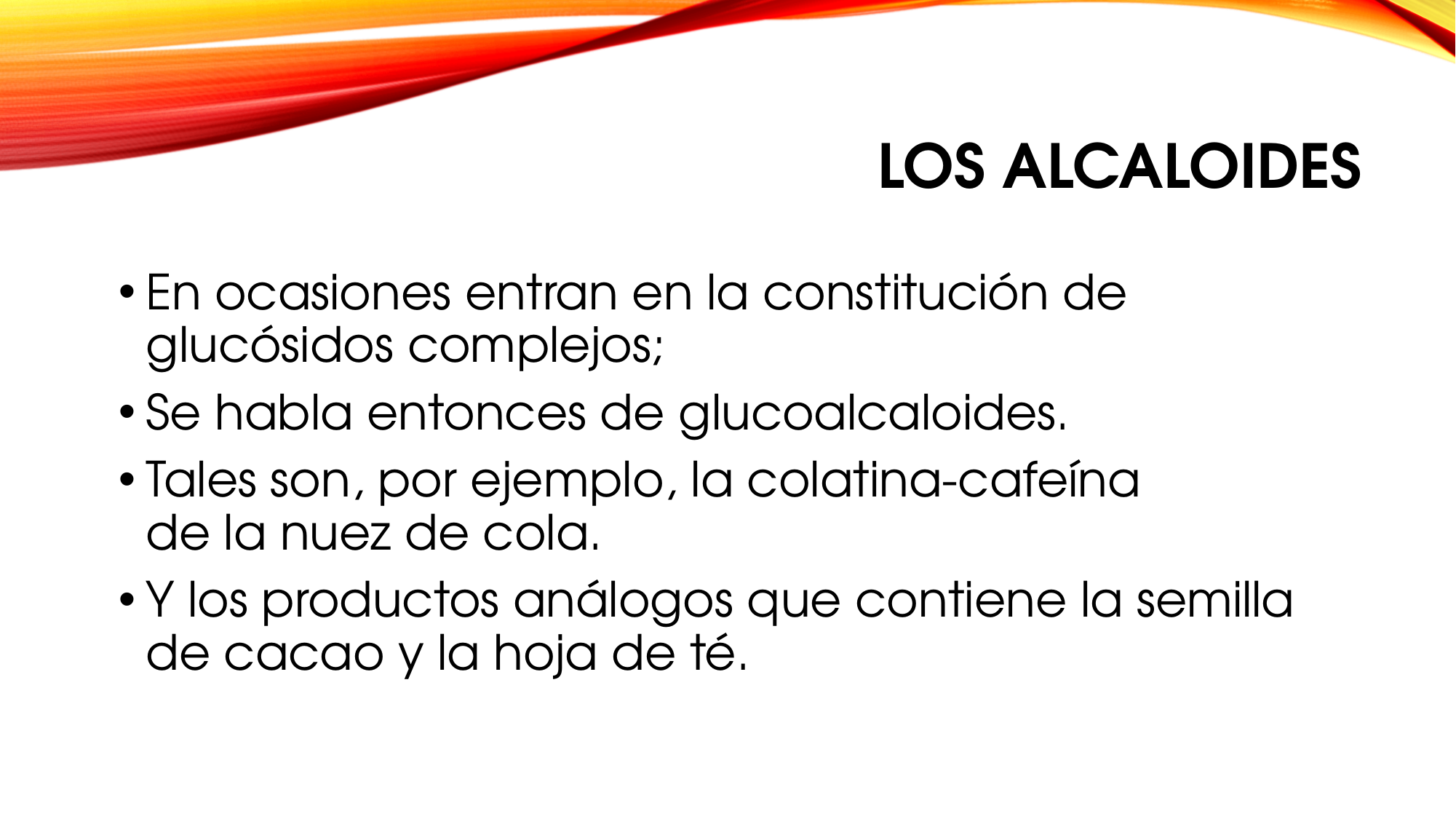

# Los alcaloides
En ocasiones entran en la constitución de glucósidos complejos;
Se habla entonces de glucoalcaloides.
Tales son, por ejemplo, la colatina-cafeína
de la nuez de cola.
Y los productos análogos que contiene la semilla de cacao y la hoja de té.